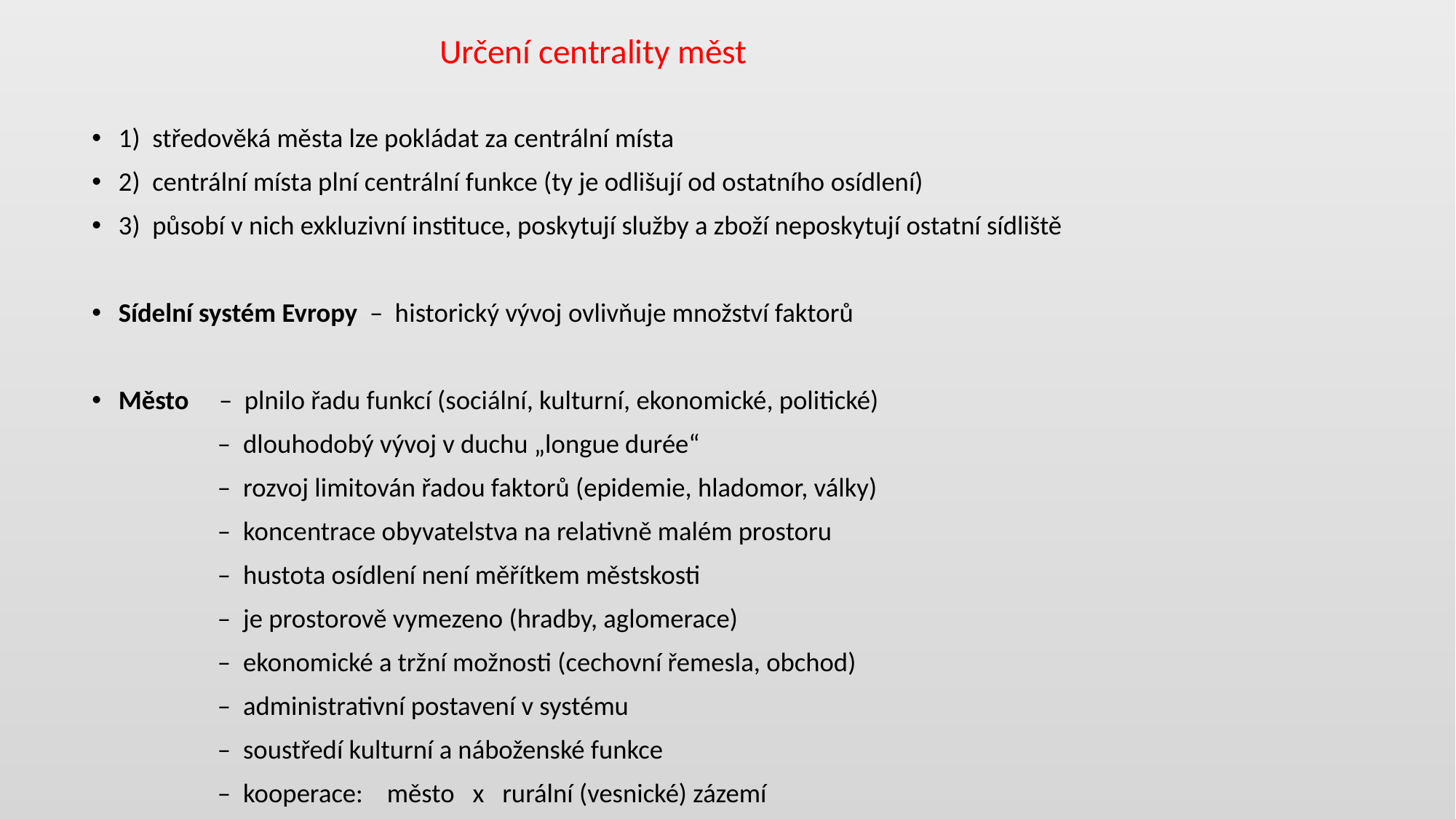

# Určení centrality měst
1)  středověká města lze pokládat za centrální místa
2)  centrální místa plní centrální funkce (ty je odlišují od ostatního osídlení)
3)  působí v nich exkluzivní instituce, poskytují služby a zboží neposkytují ostatní sídliště

Sídelní systém Evropy  –  historický vývoj ovlivňuje množství faktorů

Město     –  plnilo řadu funkcí (sociální, kulturní, ekonomické, politické)
                     –  dlouhodobý vývoj v duchu „longue durée“
                     –  rozvoj limitován řadou faktorů (epidemie, hladomor, války)
                     –  koncentrace obyvatelstva na relativně malém prostoru
                     –  hustota osídlení není měřítkem městskosti
                     –  je prostorově vymezeno (hradby, aglomerace)
                     –  ekonomické a tržní možnosti (cechovní řemesla, obchod)
                     –  administrativní postavení v systému
                     –  soustředí kulturní a náboženské funkce
                     –  kooperace:    město   x   rurální (vesnické) zázemí